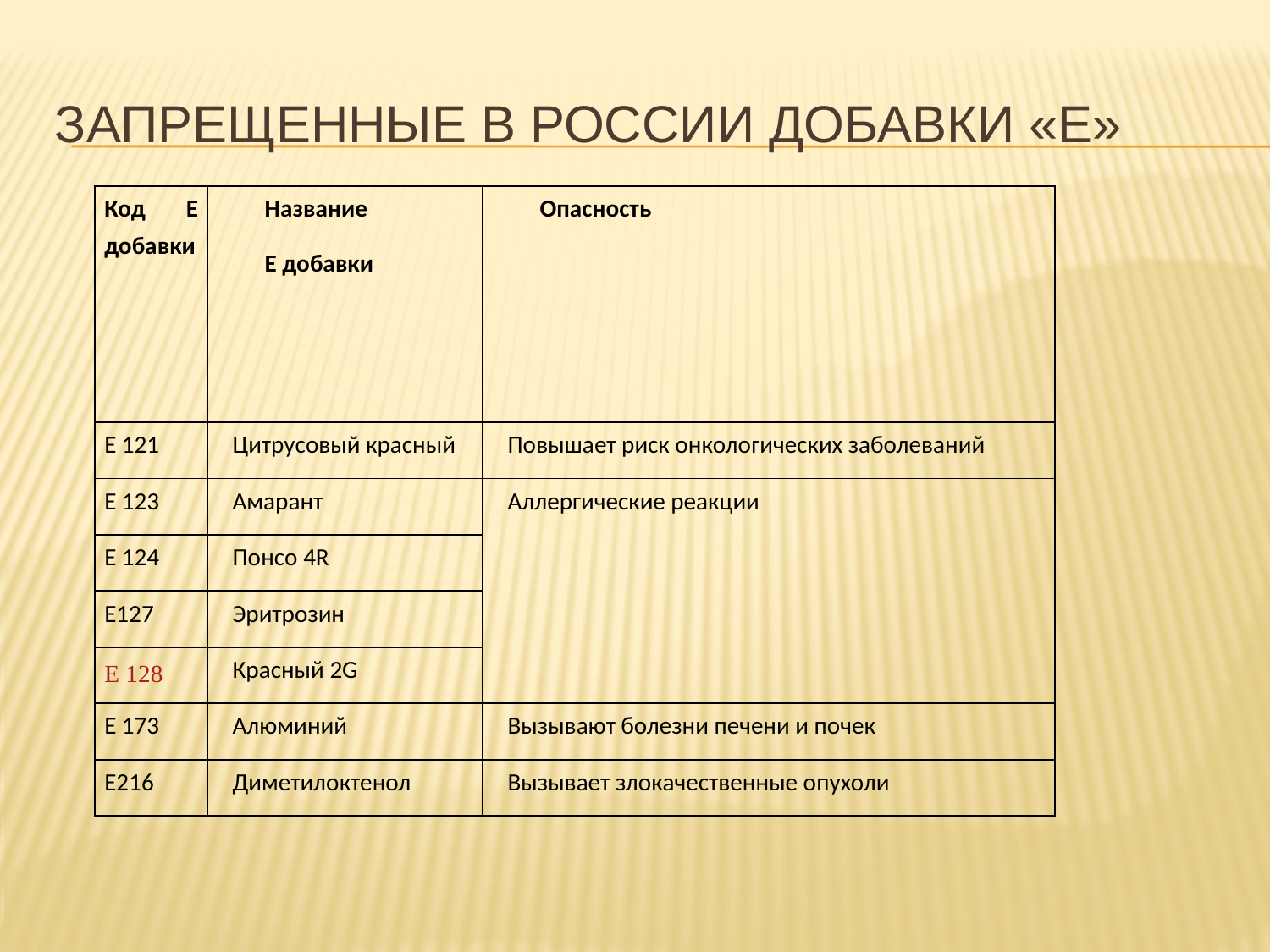

# Запрещенные в России добавки «Е»
| Код Е добавки | Название Е добавки | Опасность |
| --- | --- | --- |
| Е 121 | Цитрусовый красный | Повышает риск онкологических заболеваний |
| Е 123 | Амарант | Аллергические реакции |
| Е 124 | Понсо 4R |  |
| Е127 | Эритрозин |  |
| Е 128 | Красный 2G |  |
| Е 173 | Алюминий | Вызывают болезни печени и почек |
| Е216 | Диметилоктенол | Вызывает злокачественные опухоли |